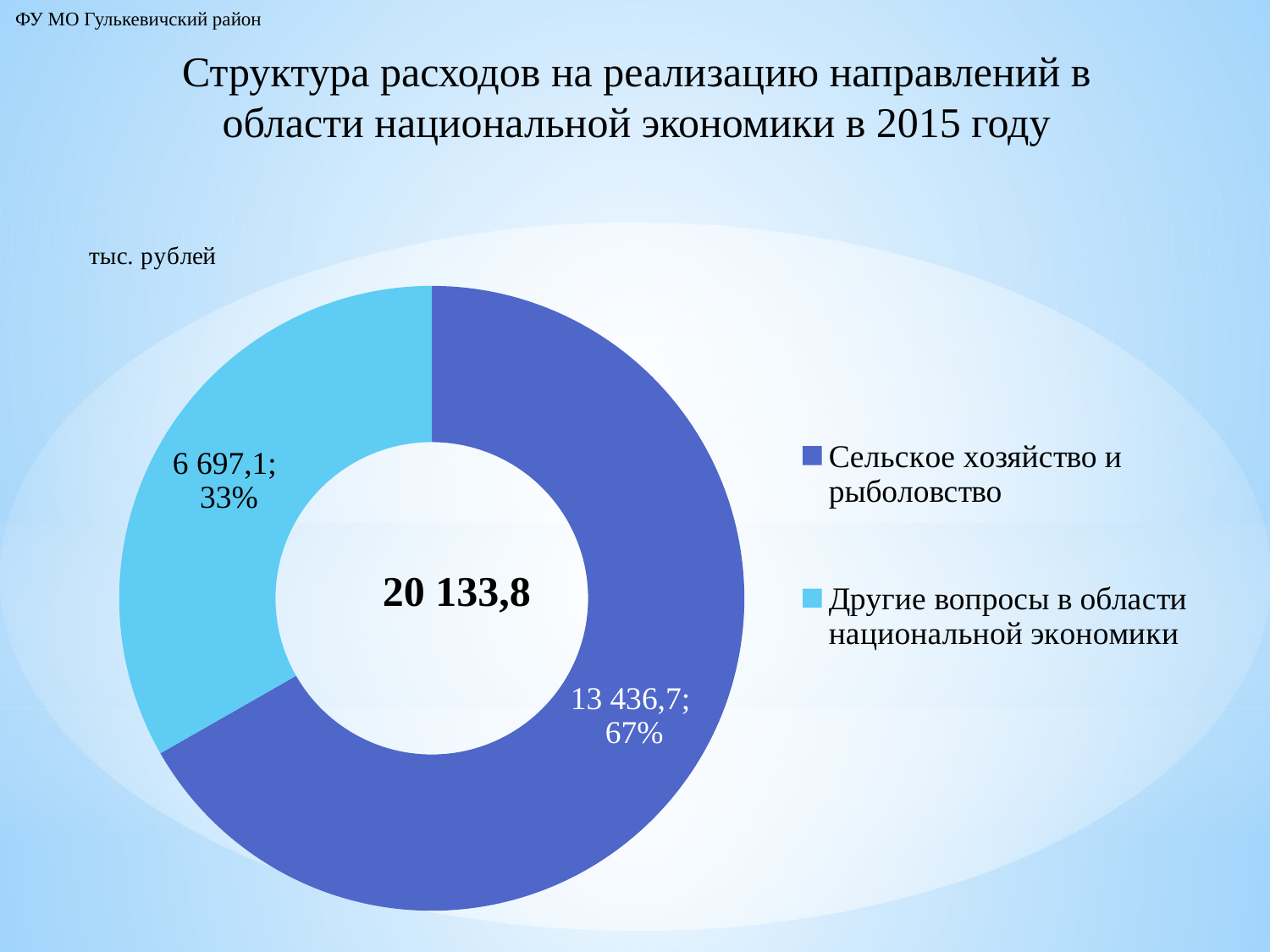

ФУ МО Гулькевичский район
Структура расходов на реализацию направлений в области национальной экономики в 2015 году

### Chart: 20 133,8

| Category | Продажи |
|---|---|
| Сельское хозяйство и рыболовство | 13436.7 |
| Другие вопросы в области национальной экономики | 6697.1 |